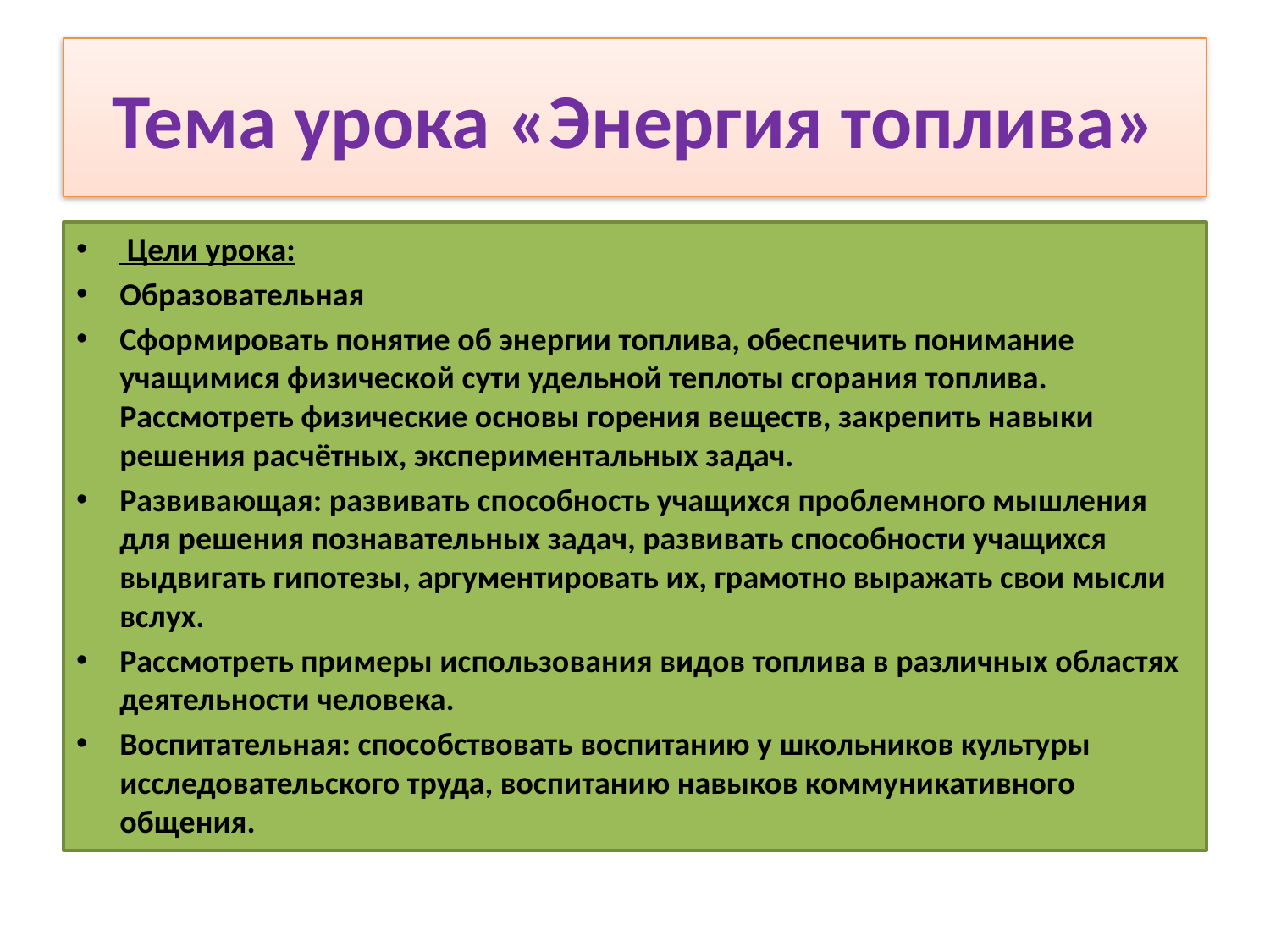

# Тема урока «Энергия топлива»
 Цели урока:
Образовательная
Сформировать понятие об энергии топлива, обеспечить понимание учащимися физической сути удельной теплоты сгорания топлива. Рассмотреть физические основы горения веществ, закрепить навыки решения расчётных, экспериментальных задач.
Развивающая: развивать способность учащихся проблемного мышления для решения познавательных задач, развивать способности учащихся выдвигать гипотезы, аргументировать их, грамотно выражать свои мысли вслух.
Рассмотреть примеры использования видов топлива в различных областях деятельности человека.
Воспитательная: способствовать воспитанию у школьников культуры  исследовательского труда, воспитанию навыков коммуникативного общения.